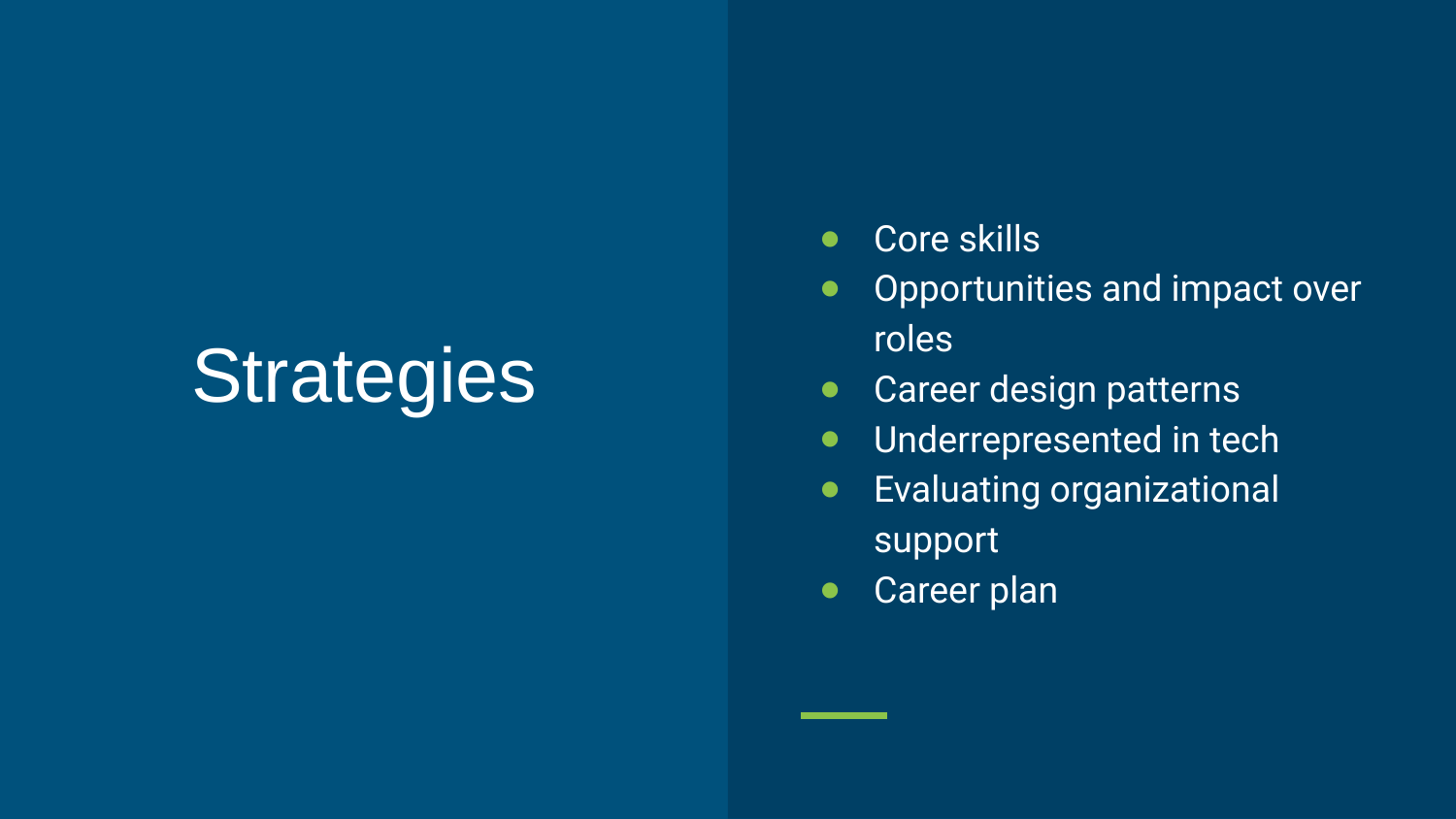

Core skills
Opportunities and impact over roles
Career design patterns
Underrepresented in tech
Evaluating organizational support
Career plan
# Strategies